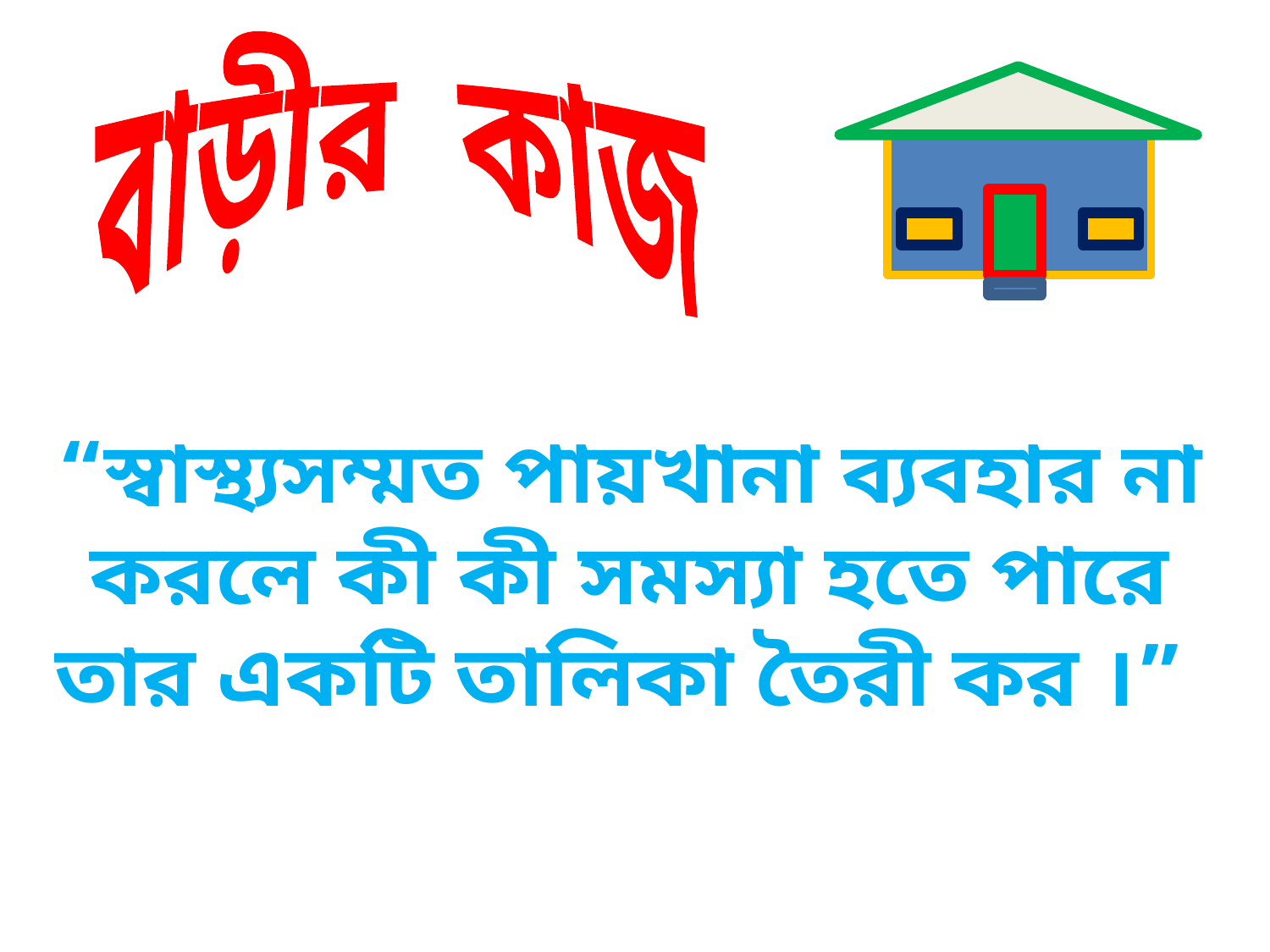

বাড়ীর  কাজ

“স্বাস্থ্যসম্মত পায়খানা ব্যবহার না করলে কী কী সমস্যা হতে পারে তার একটি তালিকা তৈরী কর ।”